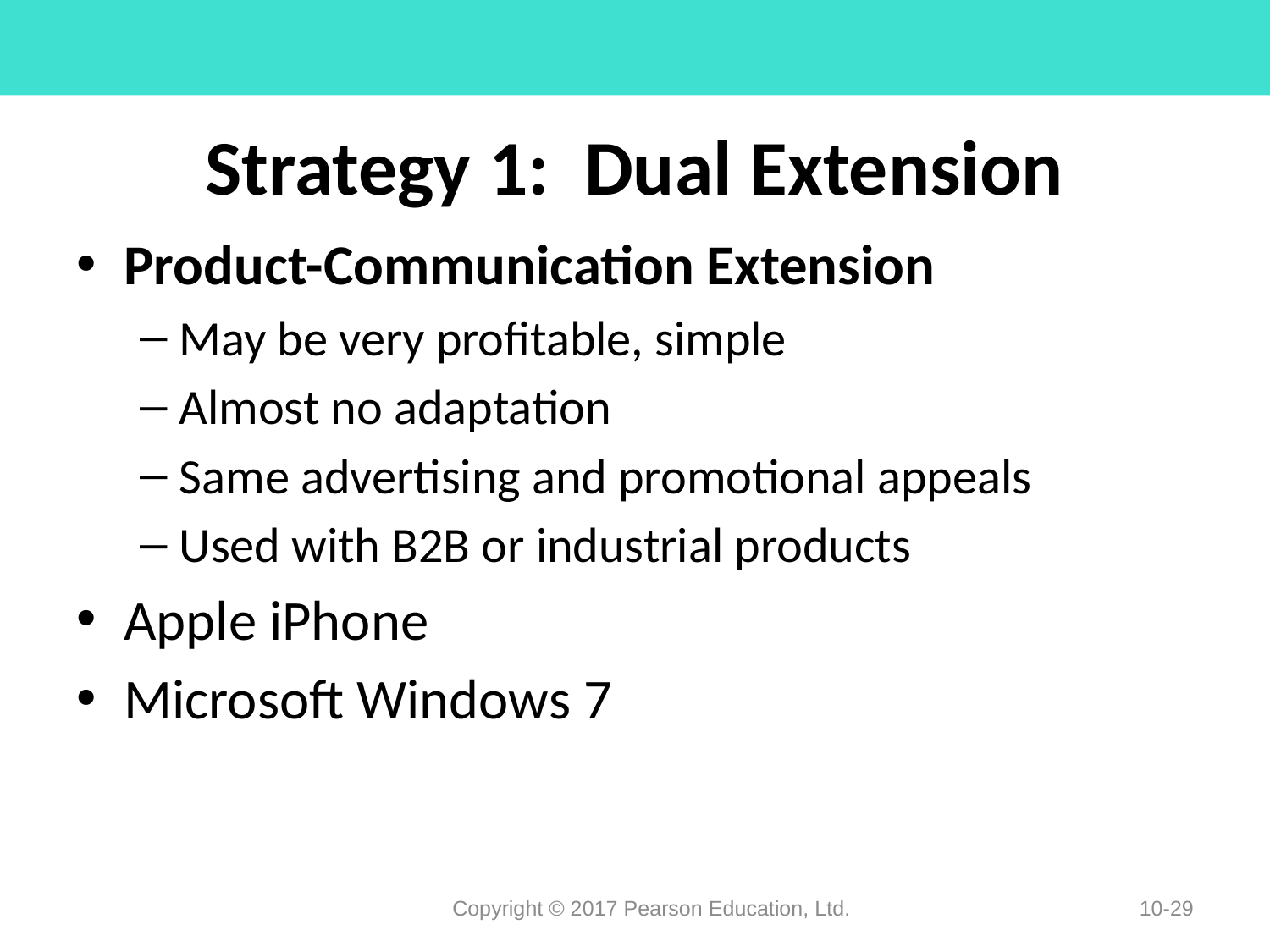

# Strategy 1:  Dual Extension
Product-Communication Extension
May be very profitable, simple
Almost no adaptation
Same advertising and promotional appeals
Used with B2B or industrial products
Apple iPhone
Microsoft Windows 7
Copyright © 2017 Pearson Education, Ltd.
10-29